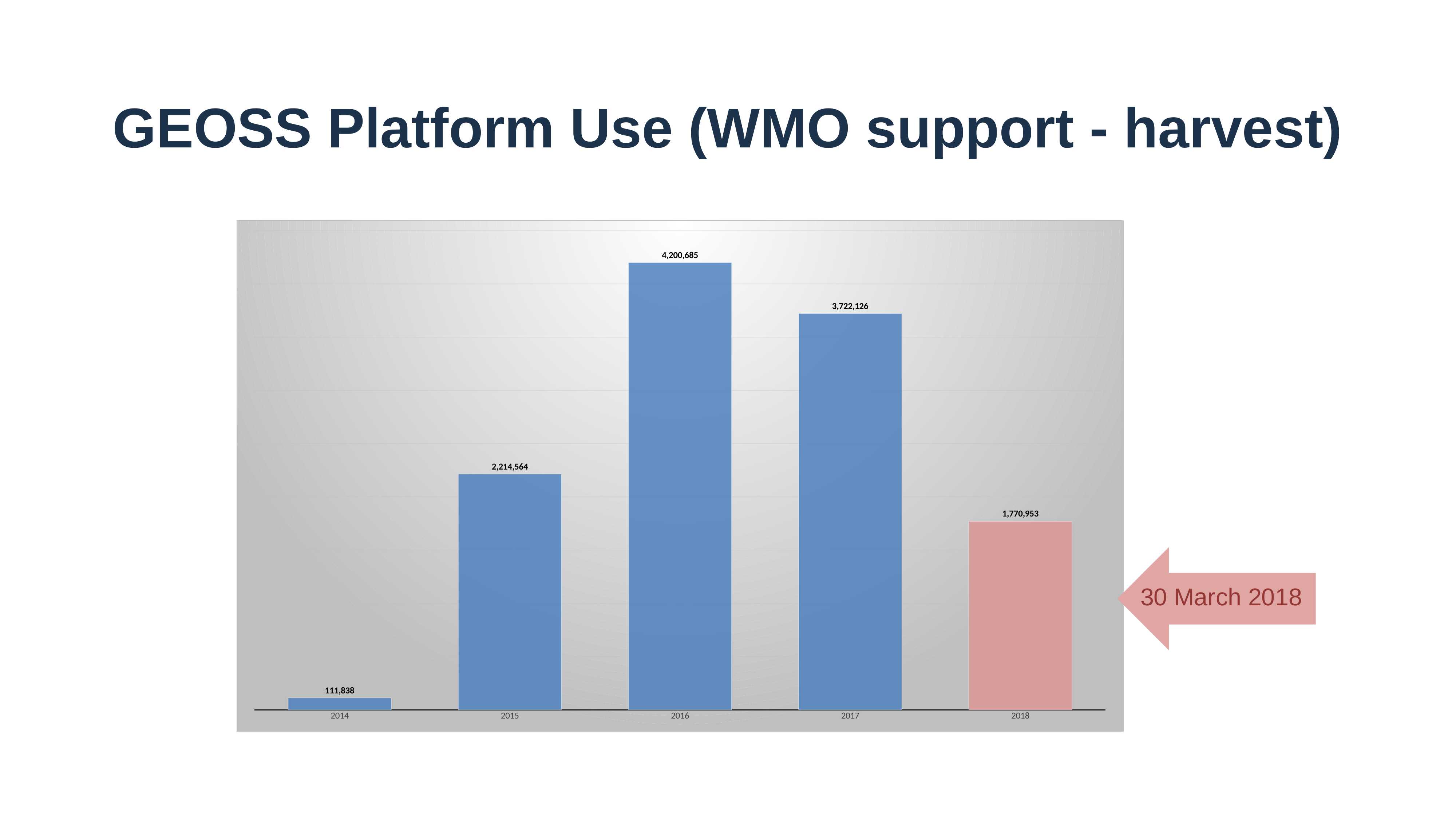

# GEOSS Platform Use (WMO support - harvest)

### Chart

| Category | No. of queries |
|---|---|
| 2014 | 111838.0 |
| 2015 | 2214564.0 |
| 2016 | 4200685.0 |
| 2017 | 3722126.0 |
| 2018 | 1770953.0 |
30 March 2018